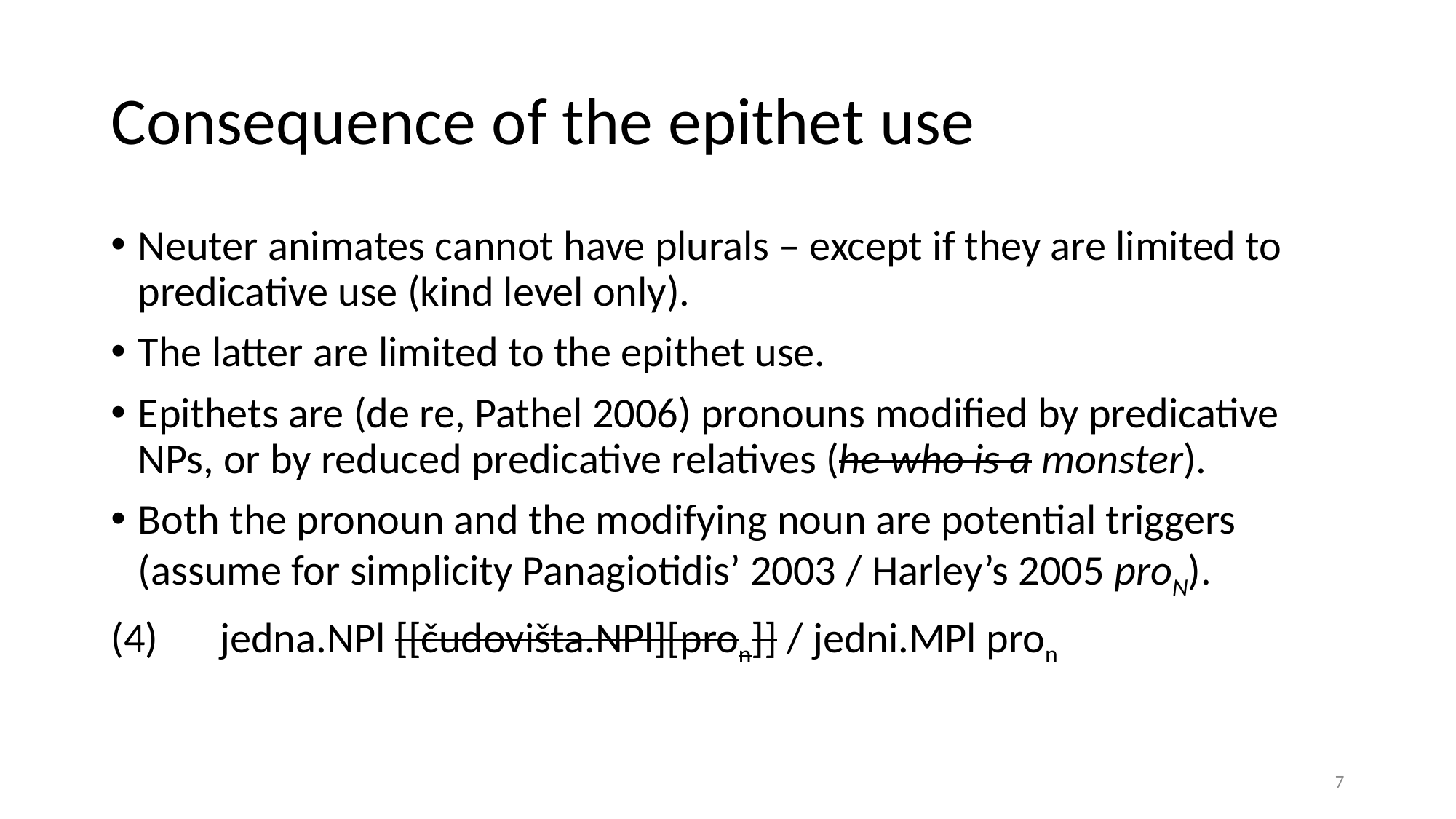

# Consequence of the epithet use
Neuter animates cannot have plurals – except if they are limited to predicative use (kind level only).
The latter are limited to the epithet use.
Epithets are (de re, Pathel 2006) pronouns modified by predicative NPs, or by reduced predicative relatives (he who is a monster).
Both the pronoun and the modifying noun are potential triggers (assume for simplicity Panagiotidis’ 2003 / Harley’s 2005 proN).
(4)	jedna.NPl [[čudovišta.NPl][pron]] / jedni.MPl pron

7